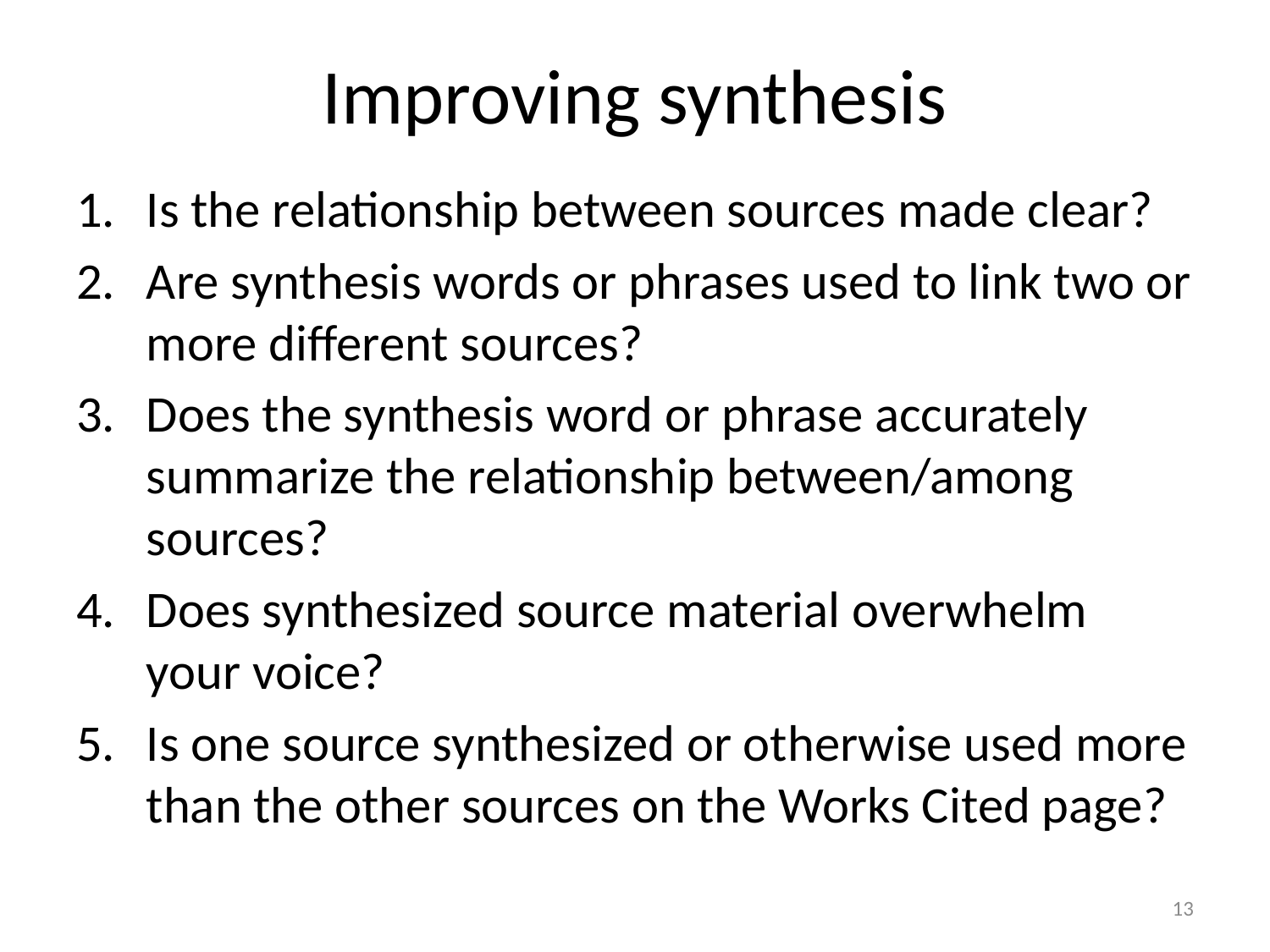

# Improving synthesis
Is the relationship between sources made clear?
Are synthesis words or phrases used to link two or more different sources?
Does the synthesis word or phrase accurately summarize the relationship between/among sources?
Does synthesized source material overwhelm your voice?
Is one source synthesized or otherwise used more than the other sources on the Works Cited page?
13